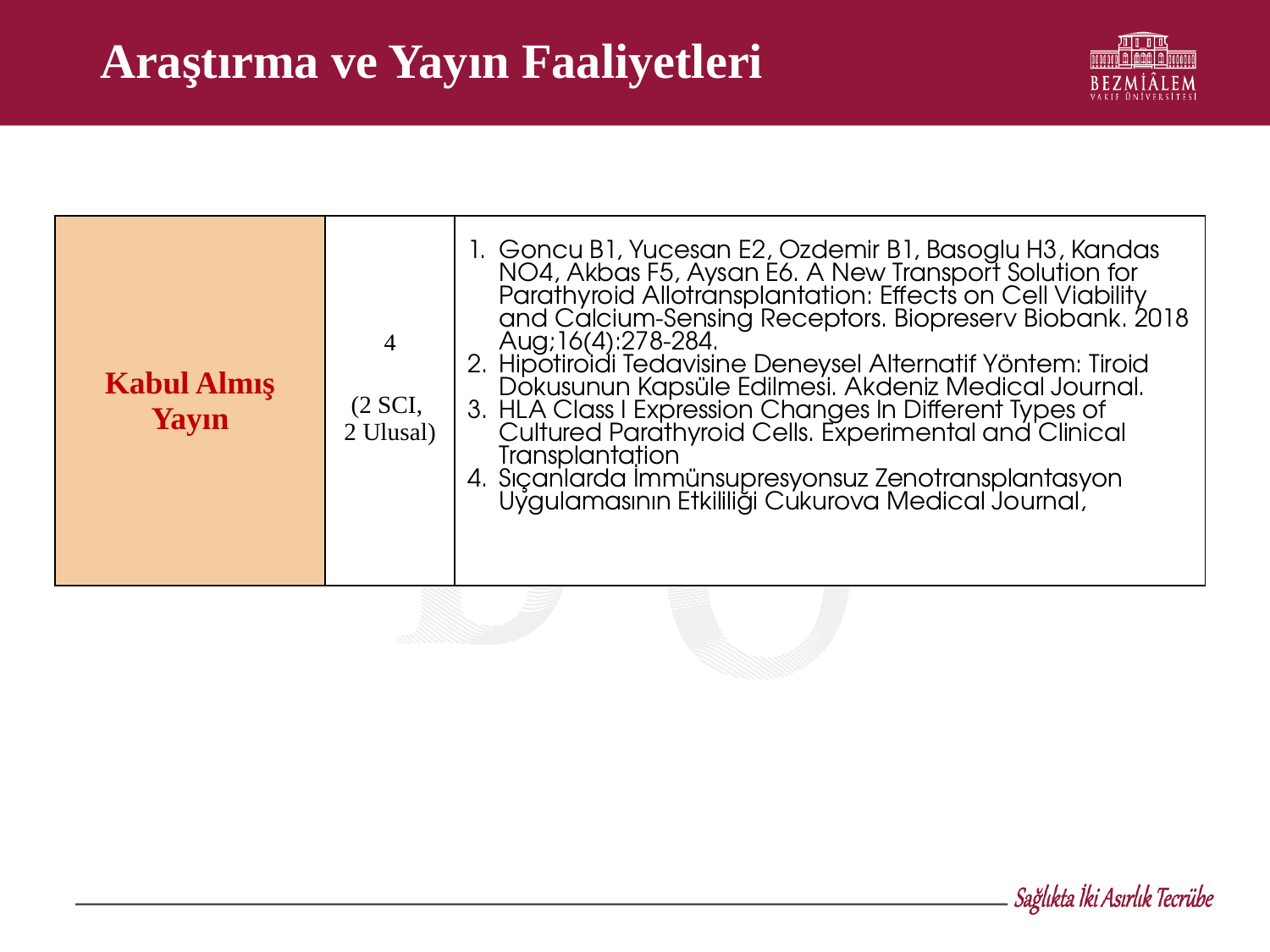

# Araştırma ve Yayın Faaliyetleri
| Kabul Almış Yayın | 4 (2 SCI, 2 Ulusal) | Goncu B1, Yucesan E2, Ozdemir B1, Basoglu H3, Kandas NO4, Akbas F5, Aysan E6. A New Transport Solution for Parathyroid Allotransplantation: Effects on Cell Viability and Calcium-Sensing Receptors. Biopreserv Biobank. 2018 Aug;16(4):278-284. Hipotiroidi Tedavisine Deneysel Alternatif Yöntem: Tiroid Dokusunun Kapsüle Edilmesi. Akdeniz Medical Journal. HLA Class I Expression Changes In Different Types of Cultured Parathyroid Cells. Experimental and Clinical Transplantation Sıçanlarda İmmünsupresyonsuz Zenotransplantasyon Uygulamasının Etkililiği Cukurova Medical Journal, |
| --- | --- | --- |